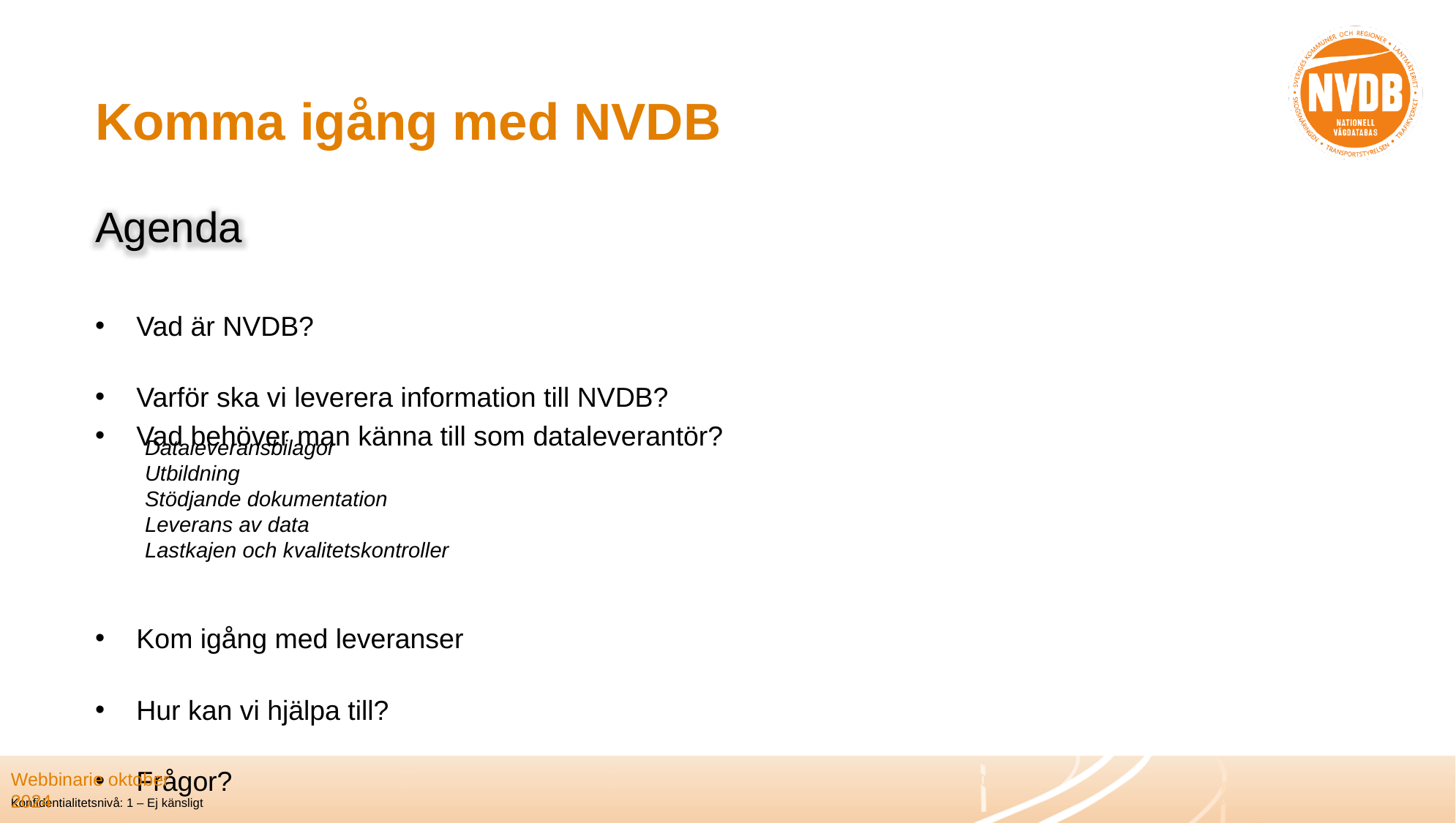

# Komma igång med NVDB
Agenda

Vad är NVDB?
Varför ska vi leverera information till NVDB?
Vad behöver man känna till som dataleverantör?
Kom igång med leveranser
Hur kan vi hjälpa till?
Frågor?

Dataleveransbilagor
Utbildning
Stödjande dokumentation
Leverans av data
Lastkajen och kvalitetskontroller
Webbinarie oktober 2024
Konfidentialitetsnivå: 1 – Ej känsligt